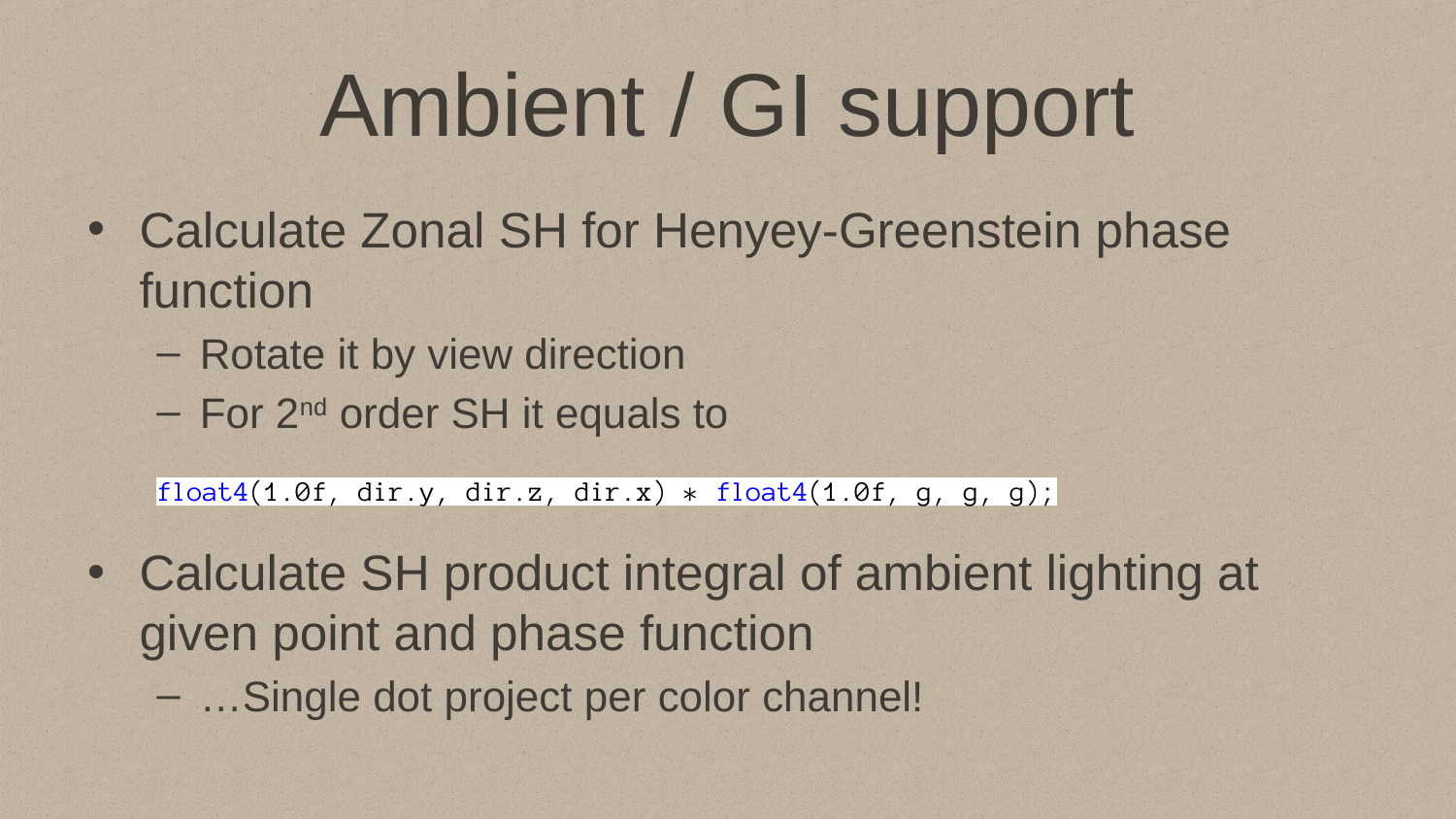

# Ambient / GI support
Calculate Zonal SH for Henyey-Greenstein phase function
Rotate it by view direction
For 2nd order SH it equals to

float4(1.0f, dir.y, dir.z, dir.x) * float4(1.0f, g, g, g);

Calculate SH product integral of ambient lighting at given point and phase function
…Single dot project per color channel!